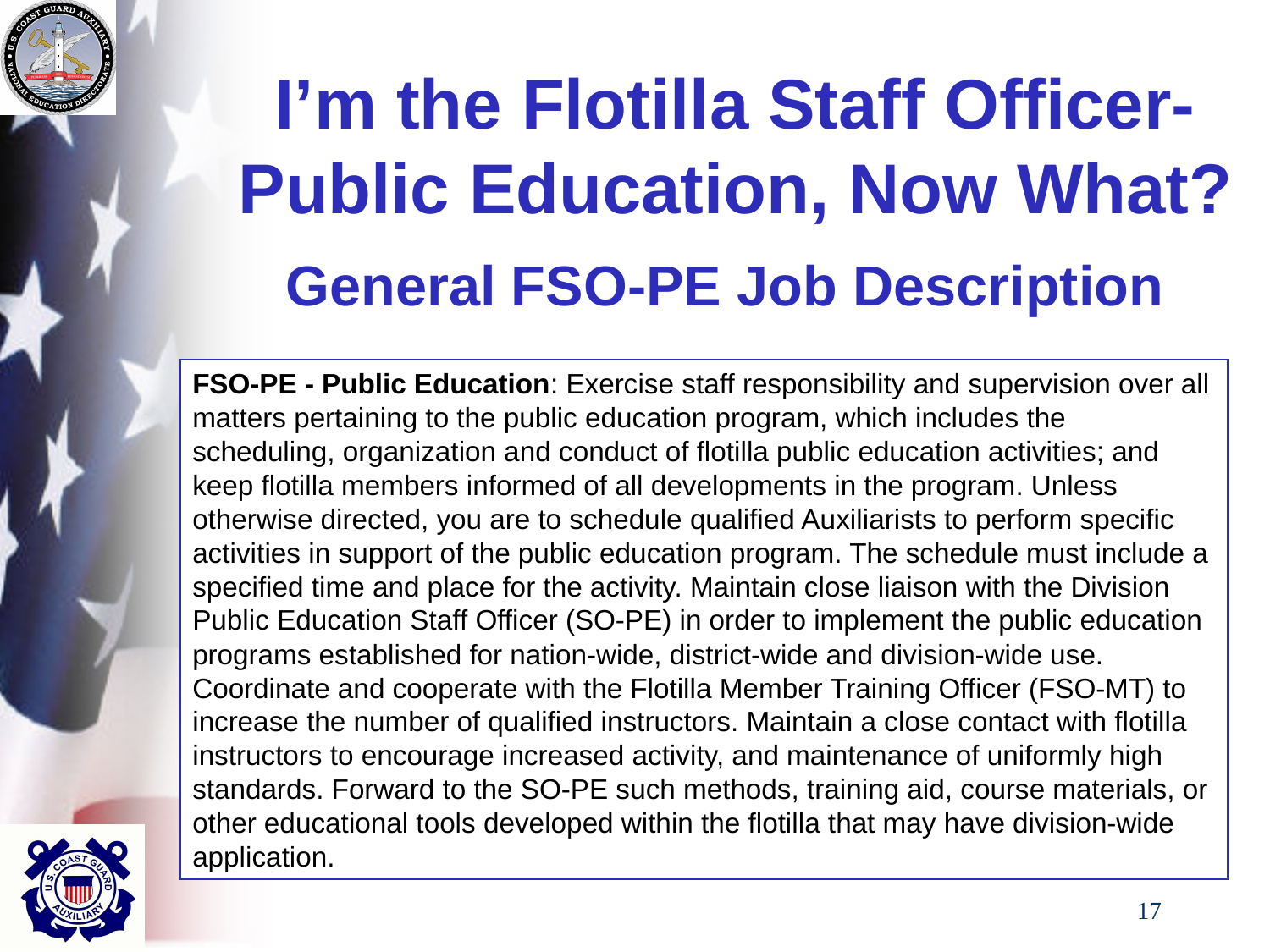

# I’m the Flotilla Staff Officer-Public Education, Now What?
General FSO-PE Job Description
FSO-PE - Public Education: Exercise staff responsibility and supervision over all matters pertaining to the public education program, which includes the scheduling, organization and conduct of flotilla public education activities; and keep flotilla members informed of all developments in the program. Unless otherwise directed, you are to schedule qualified Auxiliarists to perform specific activities in support of the public education program. The schedule must include a specified time and place for the activity. Maintain close liaison with the Division Public Education Staff Officer (SO-PE) in order to implement the public education programs established for nation-wide, district-wide and division-wide use. Coordinate and cooperate with the Flotilla Member Training Officer (FSO-MT) to increase the number of qualified instructors. Maintain a close contact with flotilla instructors to encourage increased activity, and maintenance of uniformly high standards. Forward to the SO-PE such methods, training aid, course materials, or other educational tools developed within the flotilla that may have division-wide application.
17